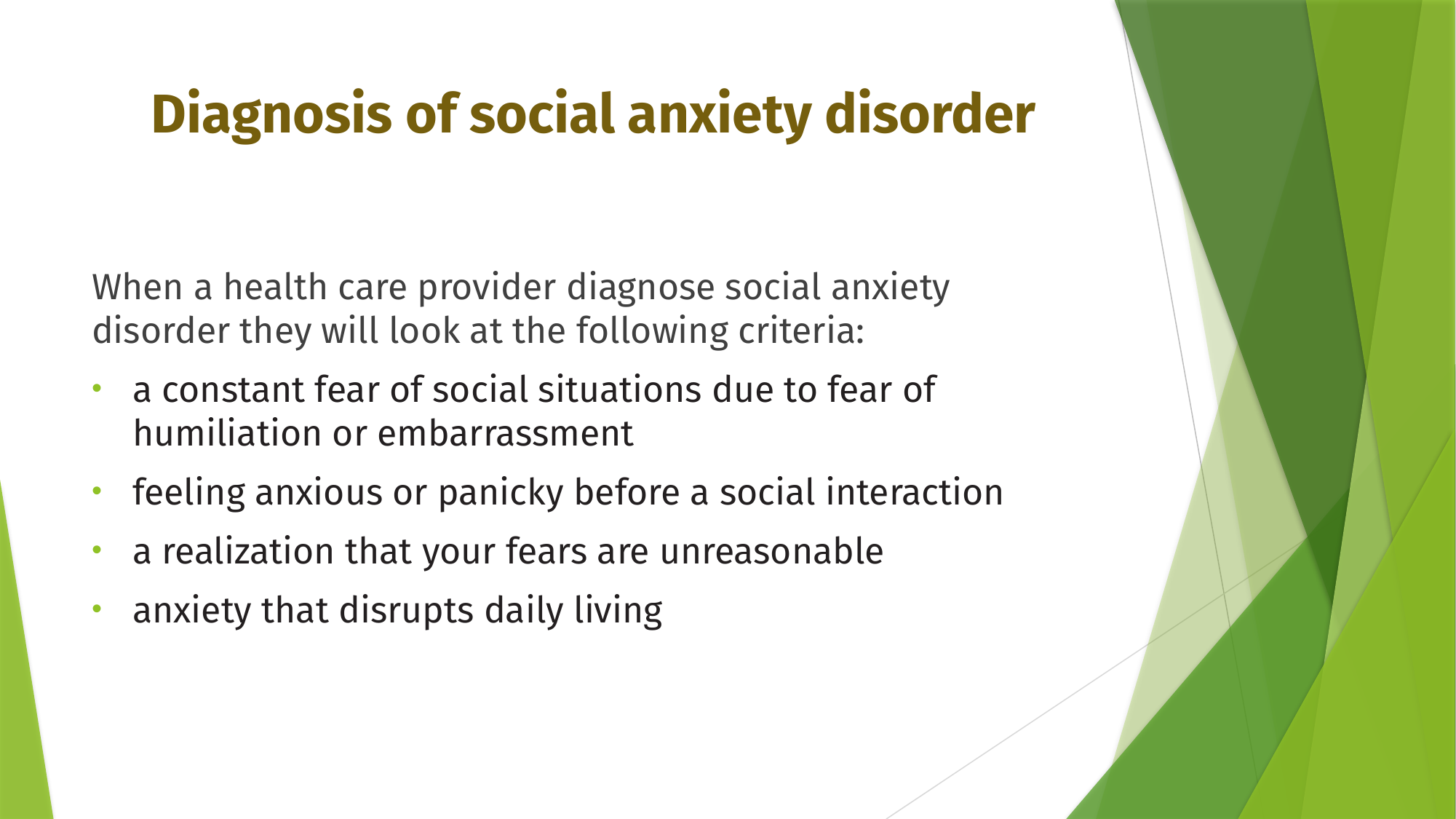

# Diagnosis of social anxiety disorder
When a health care provider diagnose social anxiety disorder they will look at the following criteria:
a constant fear of social situations due to fear of humiliation or embarrassment
feeling anxious or panicky before a social interaction
a realization that your fears are unreasonable
anxiety that disrupts daily living